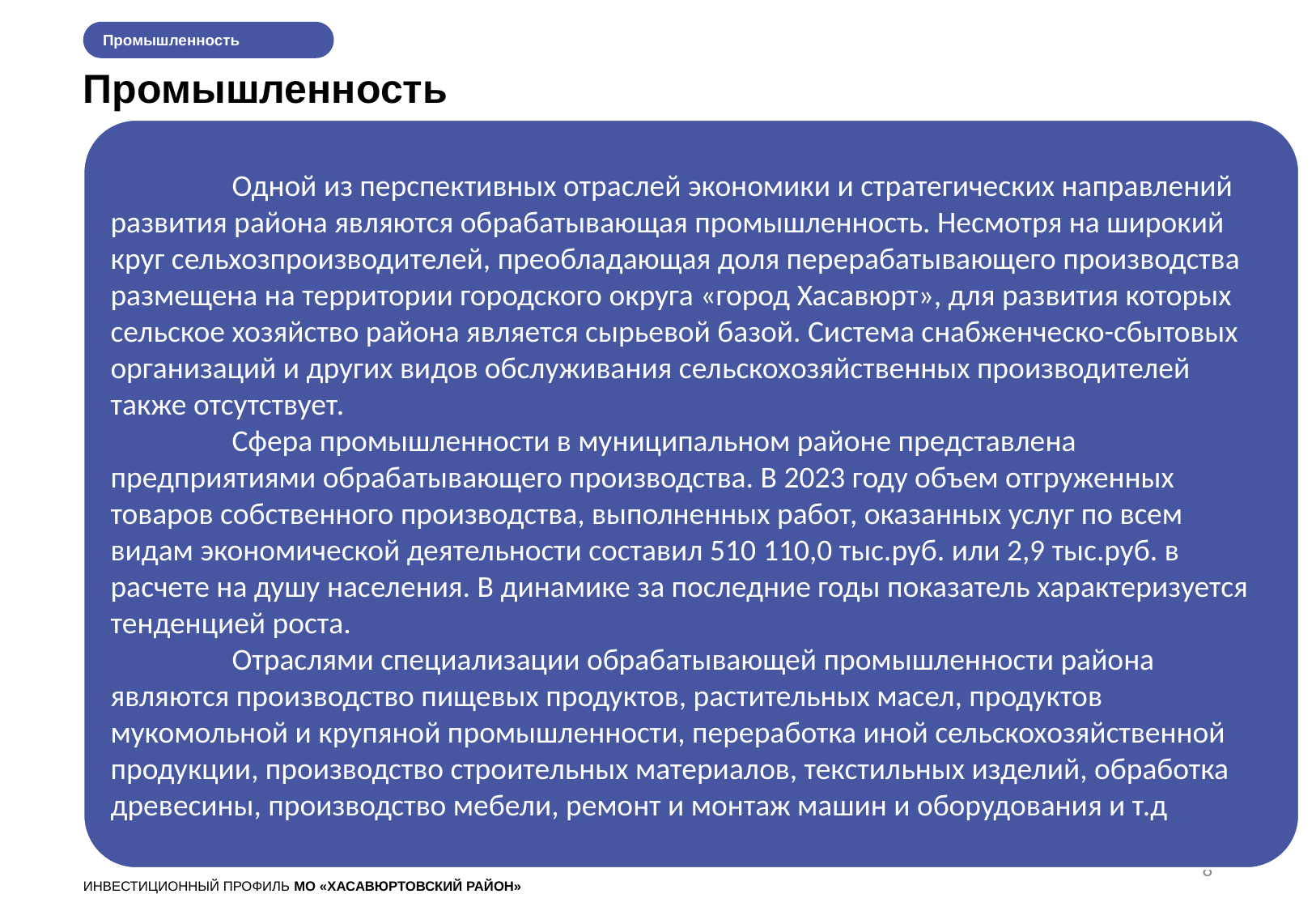

Промышленность
Промышленность
	Одной из перспективных отраслей экономики и стратегических направлений развития района являются обрабатывающая промышленность. Несмотря на широкий круг сельхозпроизводителей, преобладающая доля перерабатывающего производства размещена на территории городского округа «город Хасавюрт», для развития которых сельское хозяйство района является сырьевой базой. Система снабженческо-сбытовых организаций и других видов обслуживания сельскохозяйственных производителей также отсутствует.
	Сфера промышленности в муниципальном районе представлена предприятиями обрабатывающего производства. В 2023 году объем отгруженных товаров собственного производства, выполненных работ, оказанных услуг по всем видам экономической деятельности составил 510 110,0 тыс.руб. или 2,9 тыс.руб. в расчете на душу населения. В динамике за последние годы показатель характеризуется тенденцией роста.
	Отраслями специализации обрабатывающей промышленности района являются производство пищевых продуктов, растительных масел, продуктов мукомольной и крупяной промышленности, переработка иной сельскохозяйственной продукции, производство строительных материалов, текстильных изделий, обработка древесины, производство мебели, ремонт и монтаж машин и оборудования и т.д
8
ИНВЕСТИЦИОННЫЙ ПРОФИЛЬ МО «ХАСАВЮРТОВСКИЙ РАЙОН»